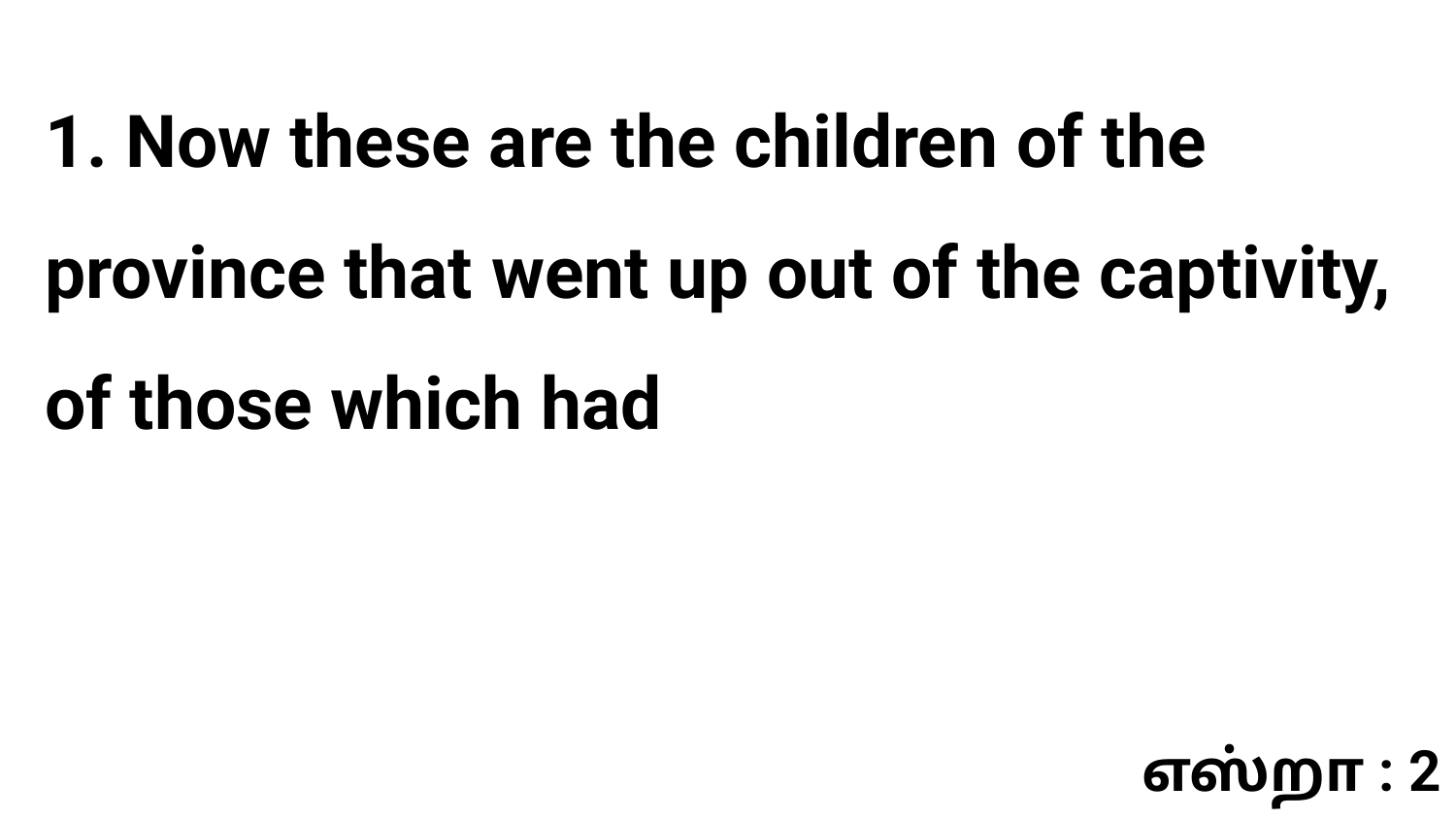

1. Now these are the children of the province that went up out of the captivity, of those which had
எஸ்றா : 2